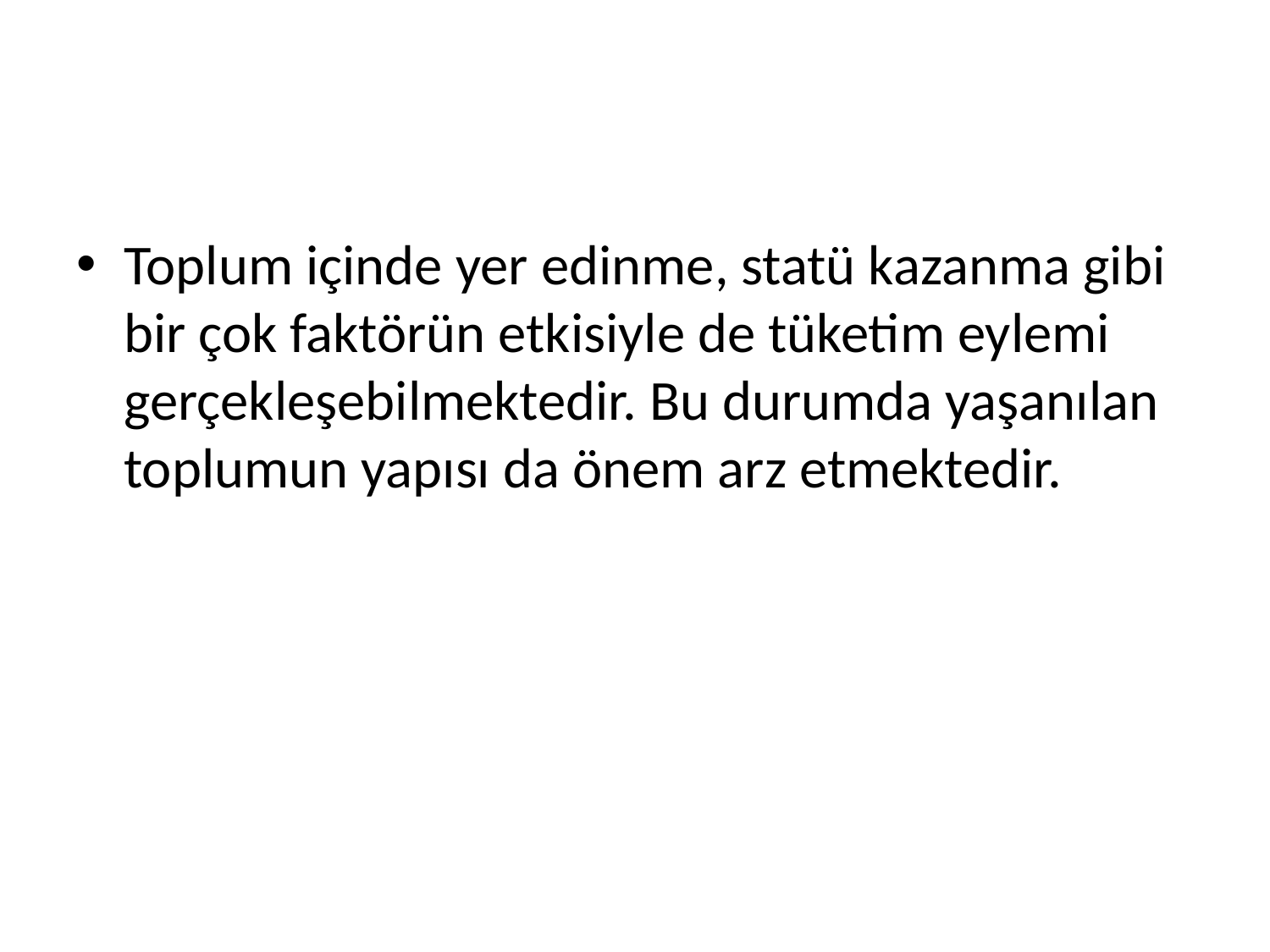

#
Toplum içinde yer edinme, statü kazanma gibi bir çok faktörün etkisiyle de tüketim eylemi gerçekleşebilmektedir. Bu durumda yaşanılan toplumun yapısı da önem arz etmektedir.